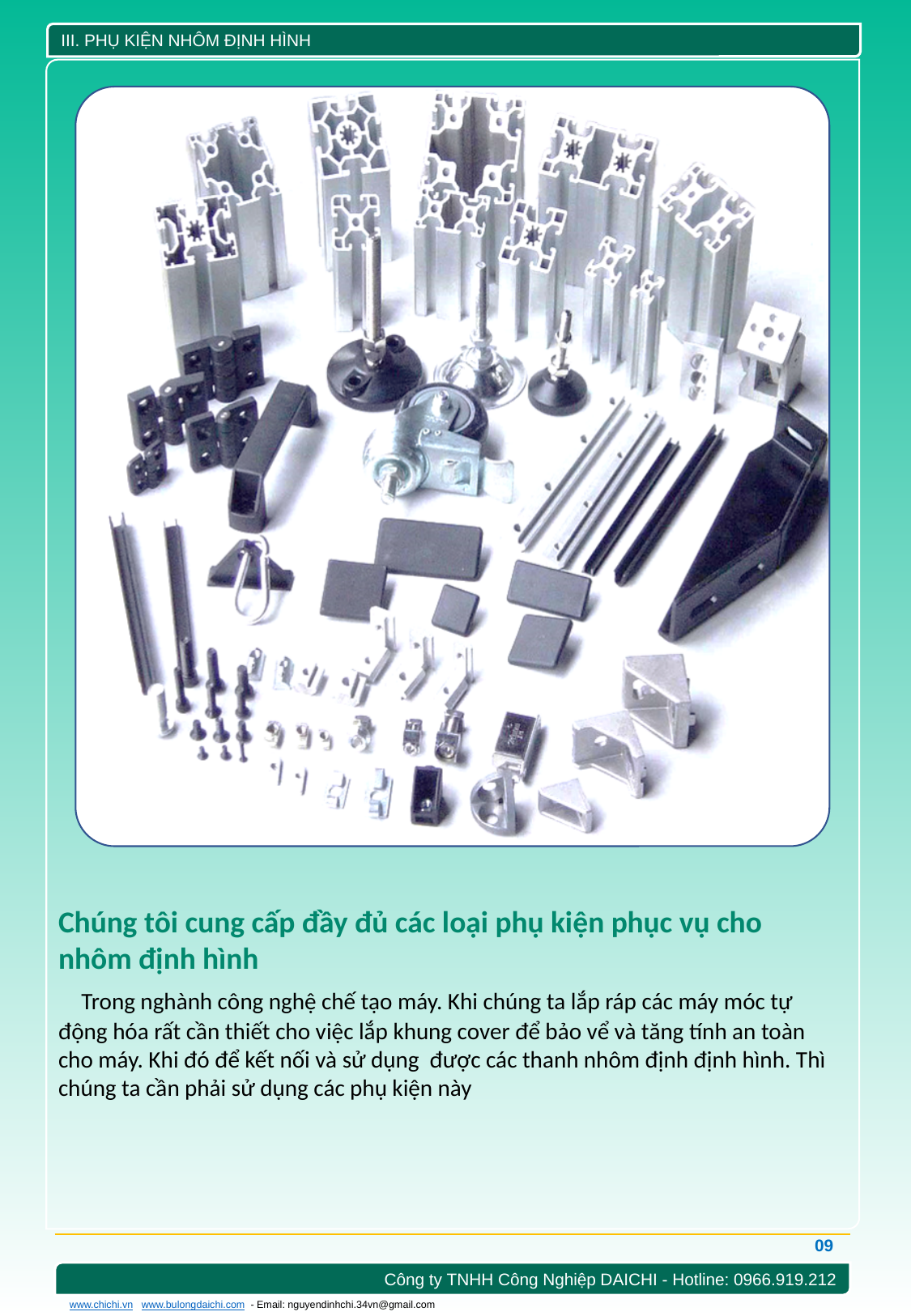

III. PHỤ KIỆN NHÔM ĐỊNH HÌNH

Chúng tôi cung cấp đầy đủ các loại phụ kiện phục vụ cho nhôm định hình
   Trong nghành công nghệ chế tạo máy. Khi chúng ta lắp ráp các máy móc tự động hóa rất cần thiết cho việc lắp khung cover để bảo vể và tăng tính an toàn cho máy. Khi đó để kết nối và sử dụng  được các thanh nhôm định định hình. Thì chúng ta cần phải sử dụng các phụ kiện này
09
Công ty TNHH Công Nghiệp DAICHI - Hotline: 0966.919.212
 www.chichi.vn   www.bulongdaichi.com  - Email: nguyendinhchi.34vn@gmail.com